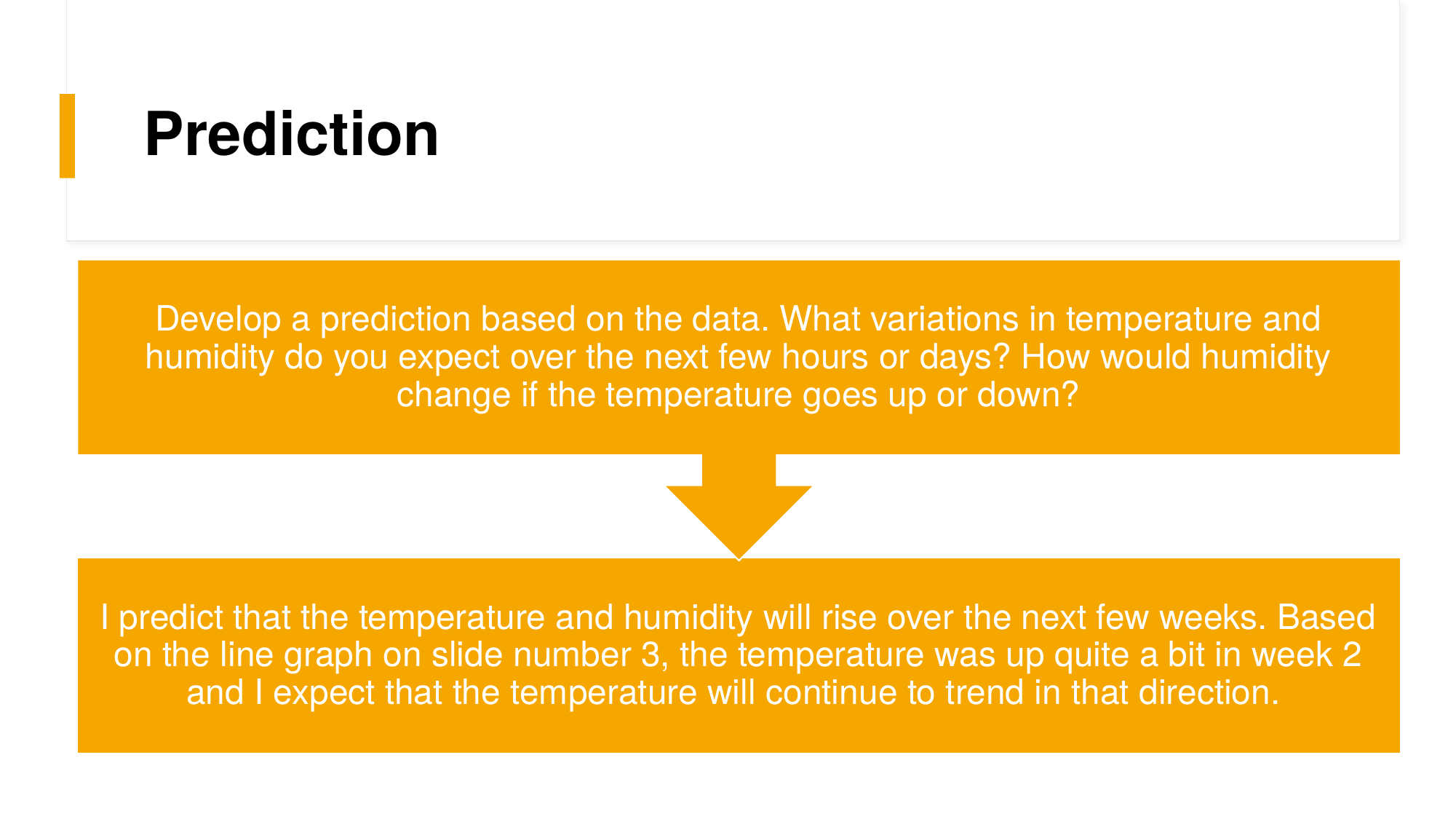

# Prediction
I predict that the temperature and humidity will rise over the next few weeks. Based on the line graph on slide number 3, the temperature was up quite a bit in week 2 and I expect that the temperature will continue to trend in that direction.
Develop a prediction based on the data. What variations in temperature and humidity do you expect over the next few hours or days? How would humidity change if the temperature goes up or down?